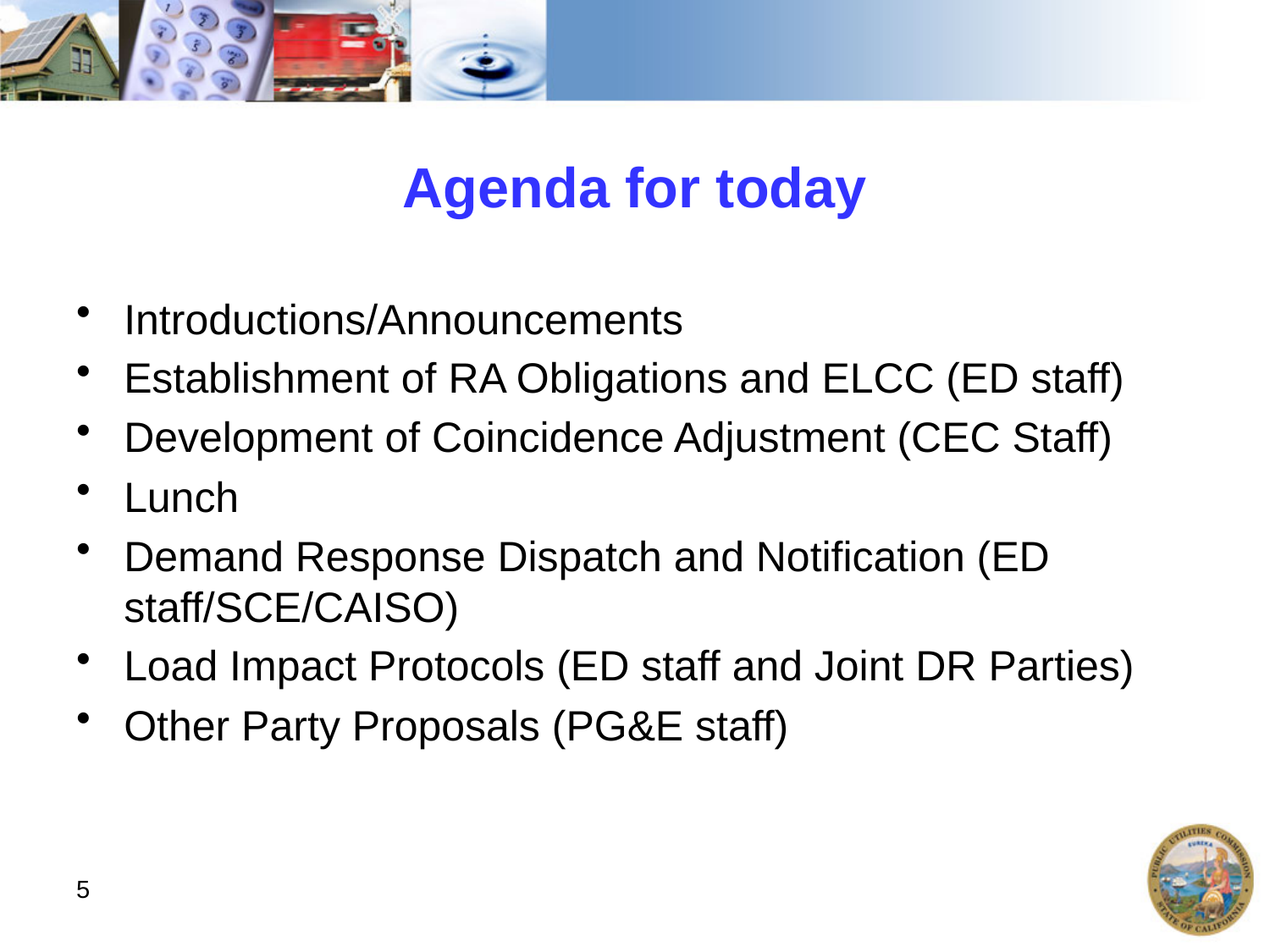

# Agenda for today
Introductions/Announcements
Establishment of RA Obligations and ELCC (ED staff)
Development of Coincidence Adjustment (CEC Staff)
Lunch
Demand Response Dispatch and Notification (ED staff/SCE/CAISO)
Load Impact Protocols (ED staff and Joint DR Parties)
Other Party Proposals (PG&E staff)
5